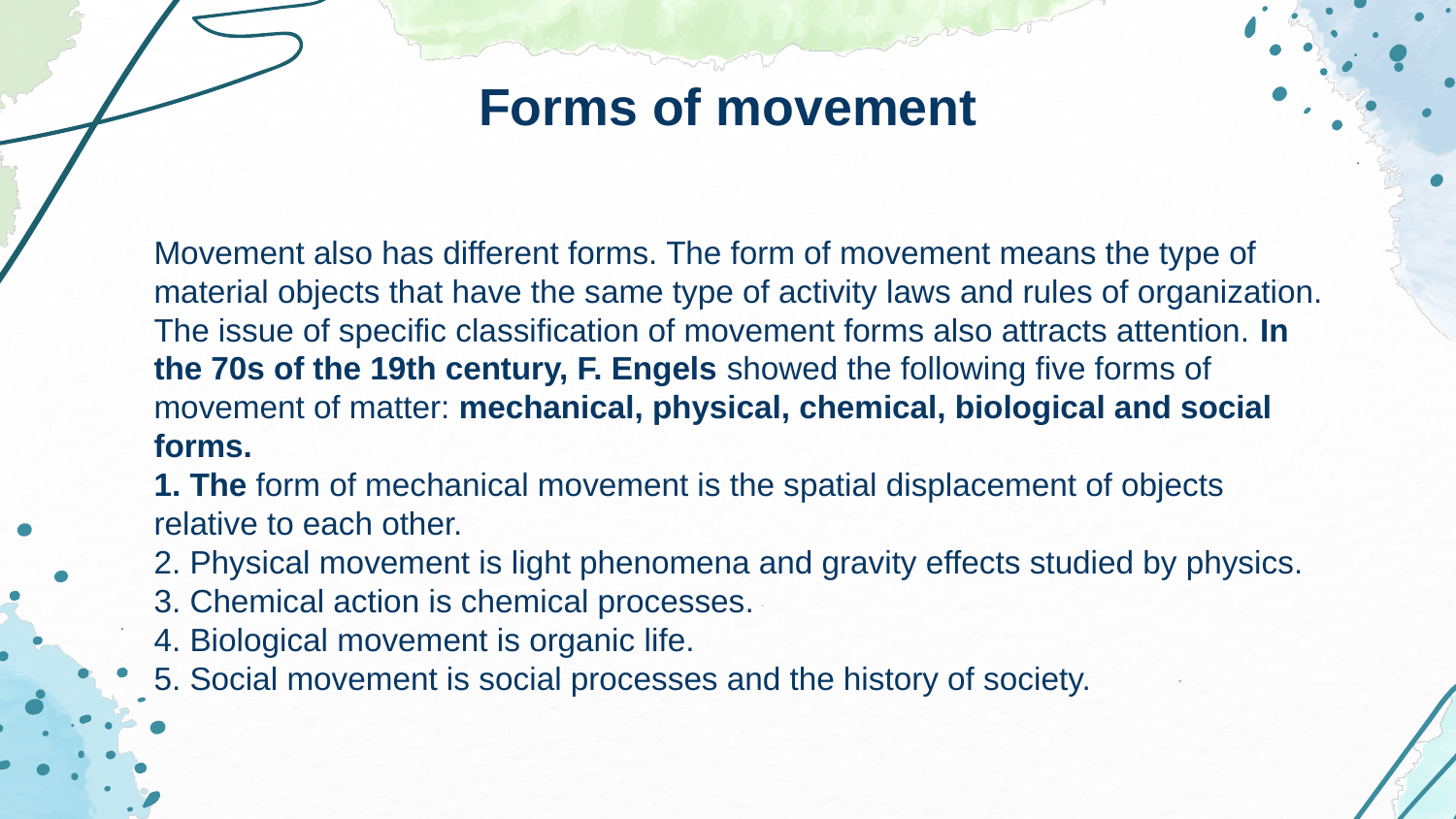

# Forms of movement
Movement also has different forms. The form of movement means the type of material objects that have the same type of activity laws and rules of organization. The issue of specific classification of movement forms also attracts attention. In the 70s of the 19th century, F. Engels showed the following five forms of movement of matter: mechanical, physical, chemical, biological and social forms.
1. The form of mechanical movement is the spatial displacement of objects relative to each other.
2. Physical movement is light phenomena and gravity effects studied by physics.
3. Chemical action is chemical processes.
4. Biological movement is organic life.
5. Social movement is social processes and the history of society.